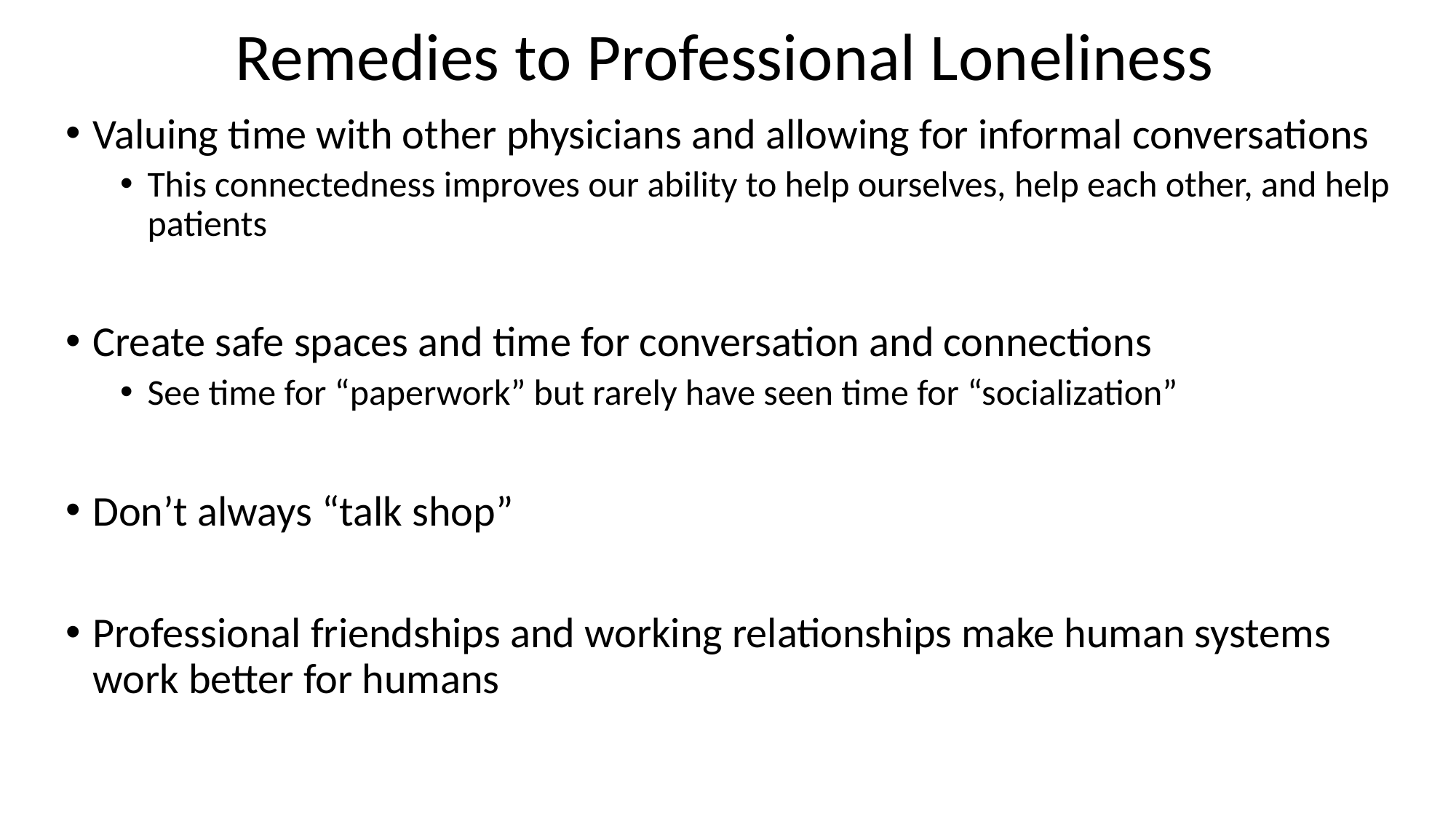

# Remedies to Professional Loneliness
Valuing time with other physicians and allowing for informal conversations
This connectedness improves our ability to help ourselves, help each other, and help patients

Create safe spaces and time for conversation and connections
See time for “paperwork” but rarely have seen time for “socialization”

Don’t always “talk shop”

Professional friendships and working relationships make human systems work better for humans